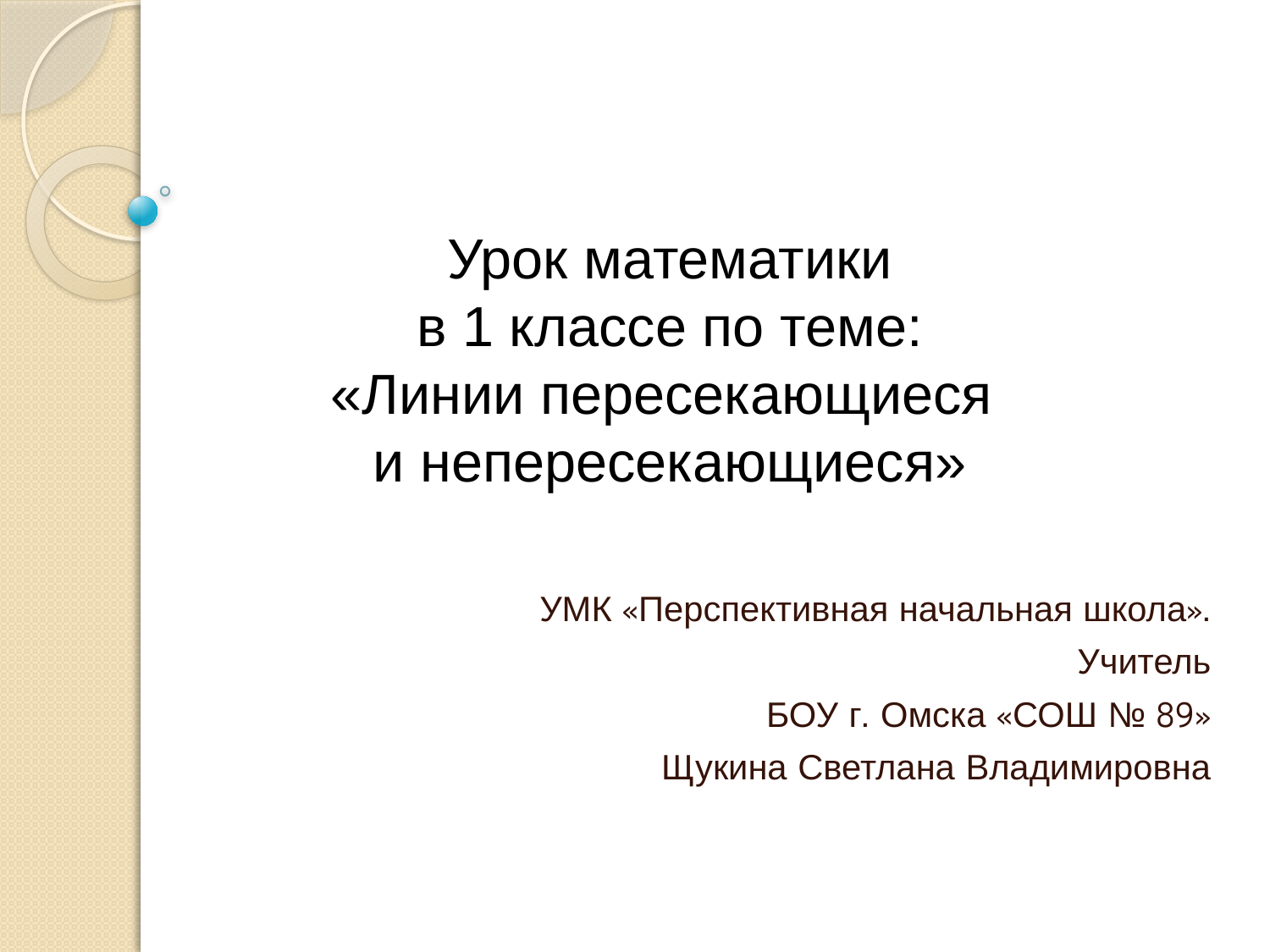

# Урок математики в 1 классе по теме: «Линии пересекающиеся и непересекающиеся»
УМК «Перспективная начальная школа».
Учитель
БОУ г. Омска «СОШ № 89»
Щукина Светлана Владимировна